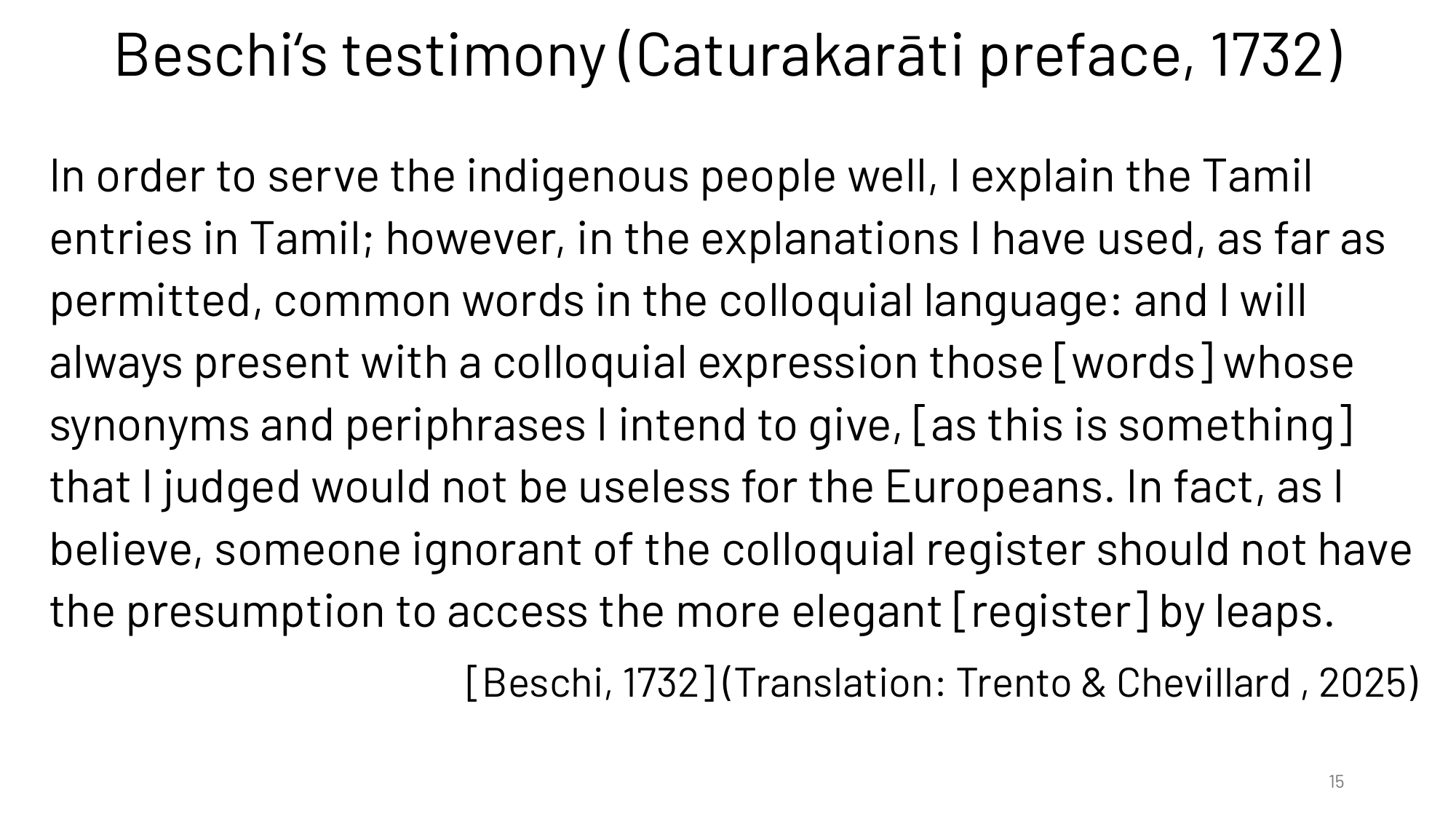

# Beschi‘s testimony (Caturakarāti preface, 1732)
In order to serve the indigenous people well, I explain the Tamil entries in Tamil; however, in the explanations I have used, as far as permitted, common words in the colloquial language: and I will always present with a colloquial expression those [words] whose synonyms and periphrases I intend to give, [as this is something] that I judged would not be useless for the Europeans. In fact, as I believe, someone ignorant of the colloquial register should not have the presumption to access the more elegant [register] by leaps.
[Beschi, 1732] (Translation: Trento & Chevillard , 2025)
15